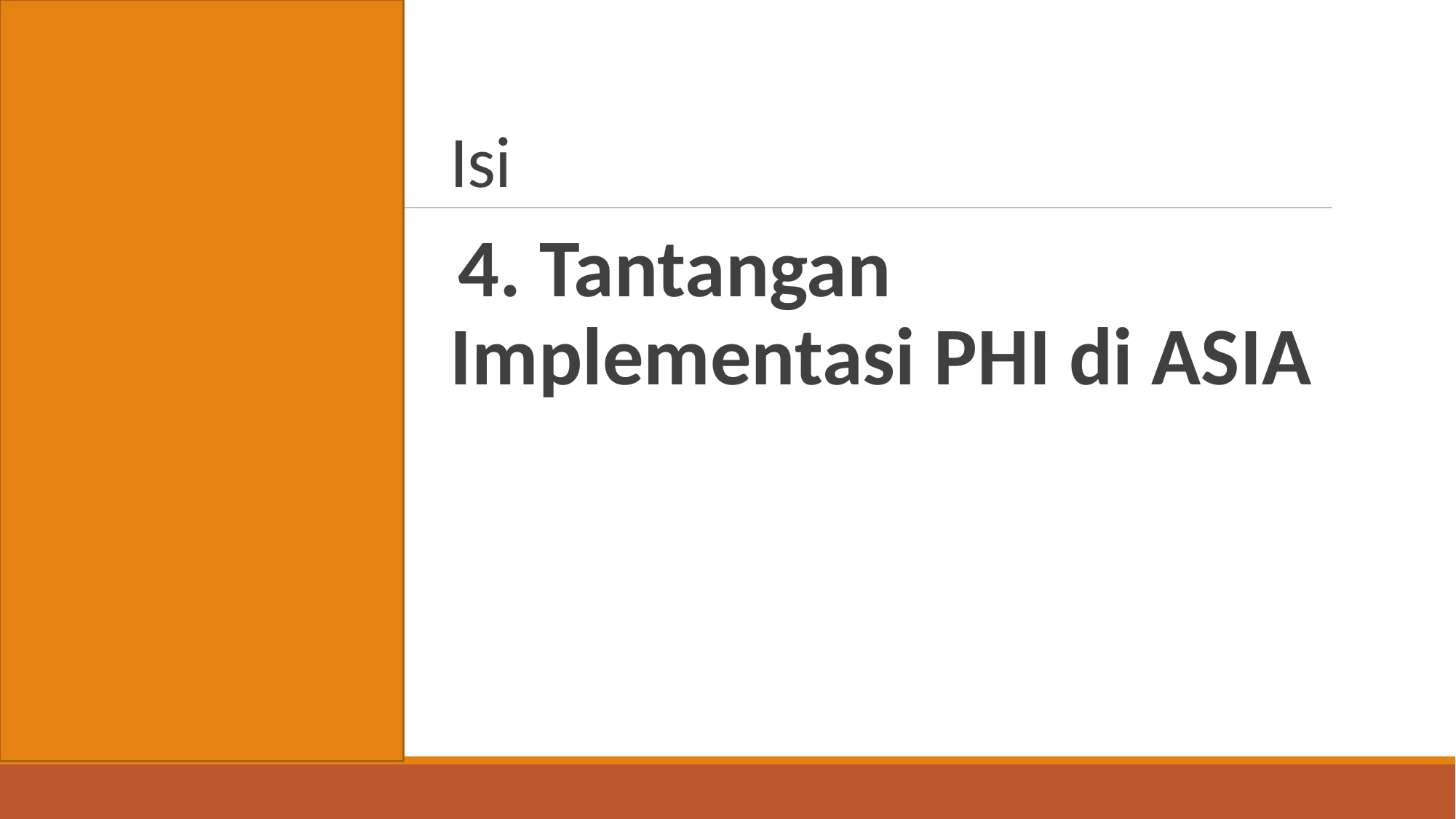

# Isi
4. Tantangan Implementasi PHI di ASIA